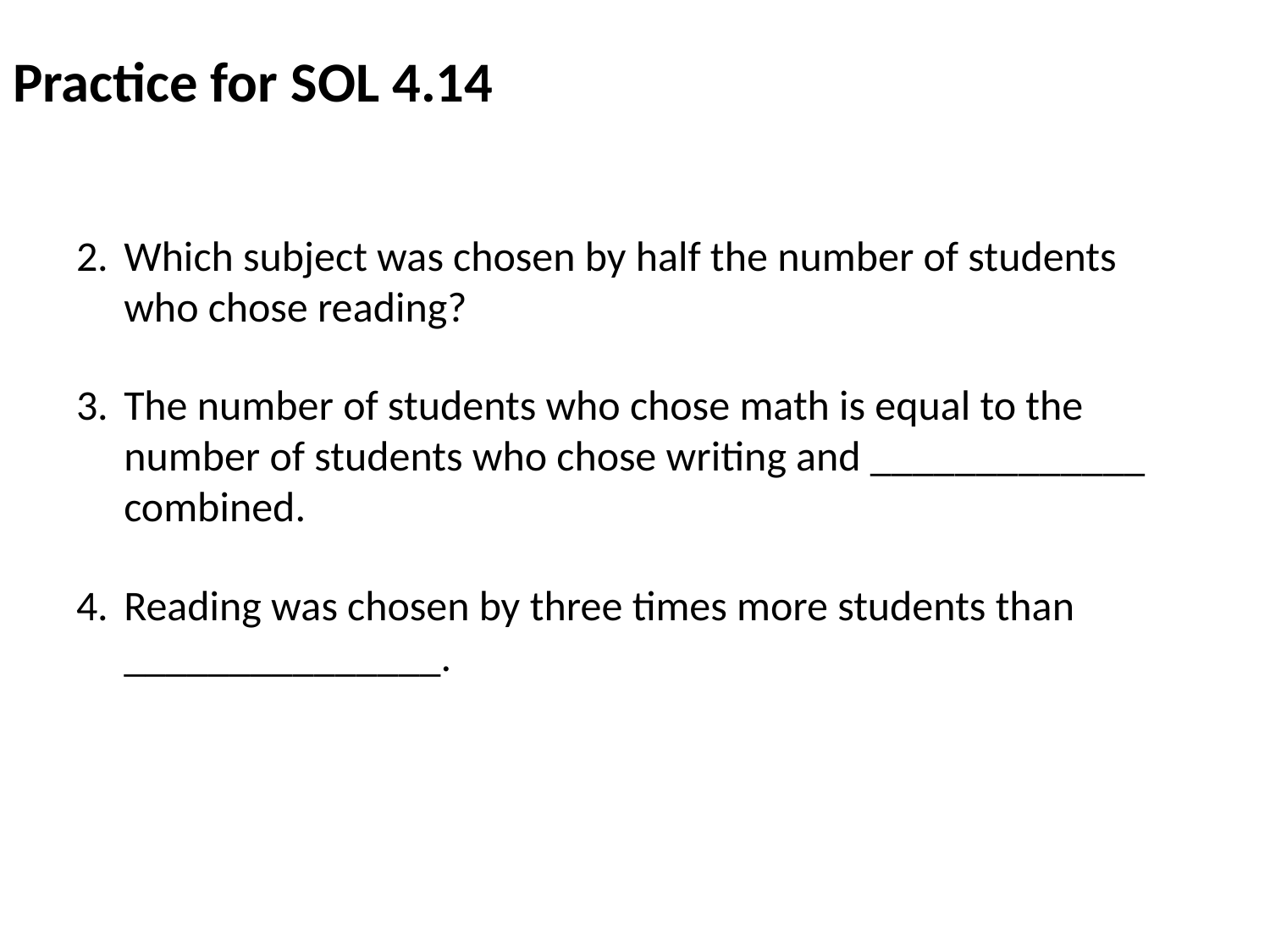

# Practice for SOL 4.14
Which subject was chosen by half the number of students who chose reading?

The number of students who chose math is equal to the number of students who chose writing and _____________ combined.

Reading was chosen by three times more students than _______________.